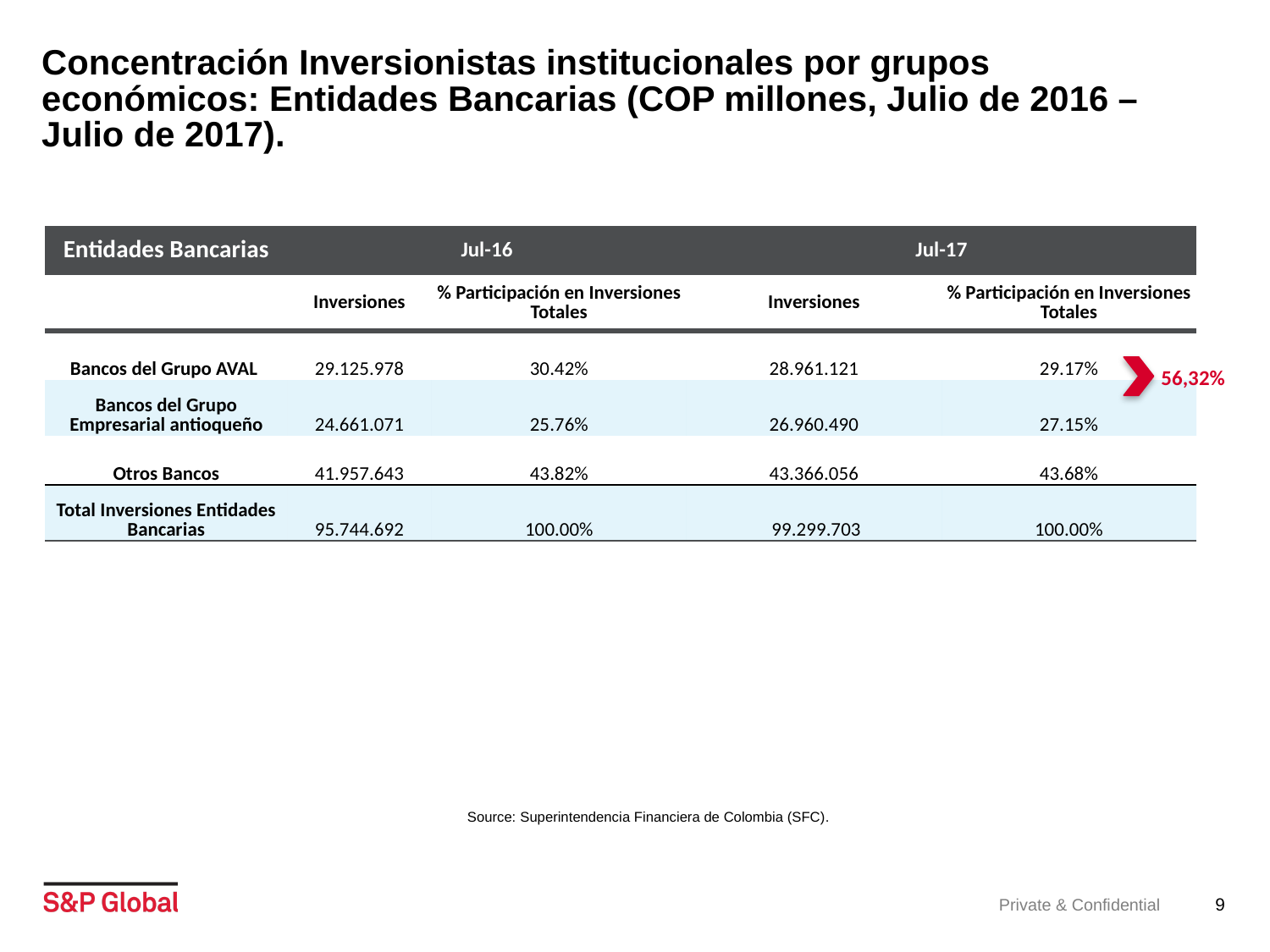

# Concentración Inversionistas institucionales por grupos económicos: Entidades Bancarias (COP millones, Julio de 2016 – Julio de 2017).
| Entidades Bancarias | Jul-16 |  | Jul-17 |  |
| --- | --- | --- | --- | --- |
|  | Inversiones | % Participación en Inversiones Totales | Inversiones | % Participación en Inversiones Totales |
| Bancos del Grupo AVAL | 29.125.978 | 30.42% | 28.961.121 | 29.17% |
| Bancos del Grupo Empresarial antioqueño | 24.661.071 | 25.76% | 26.960.490 | 27.15% |
| Otros Bancos | 41.957.643 | 43.82% | 43.366.056 | 43.68% |
| Total Inversiones Entidades Bancarias | 95.744.692 | 100.00% | 99.299.703 | 100.00% |

56,32%
Source: Superintendencia Financiera de Colombia (SFC).
9
Private & Confidential